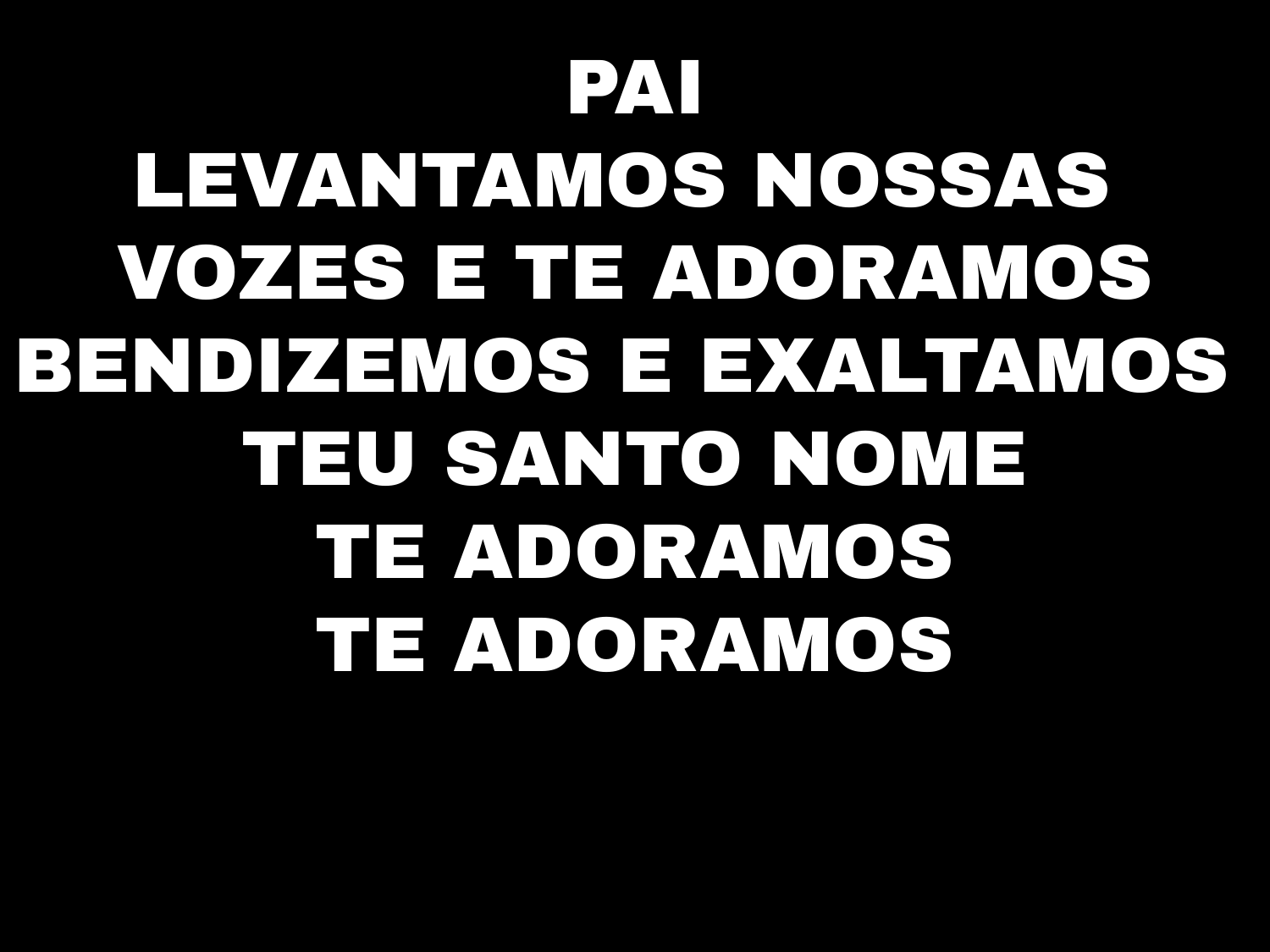

PAI
LEVANTAMOS NOSSAS  VOZES E TE ADORAMOS
BENDIZEMOS E EXALTAMOS
TEU SANTO NOME
TE ADORAMOS
TE ADORAMOS